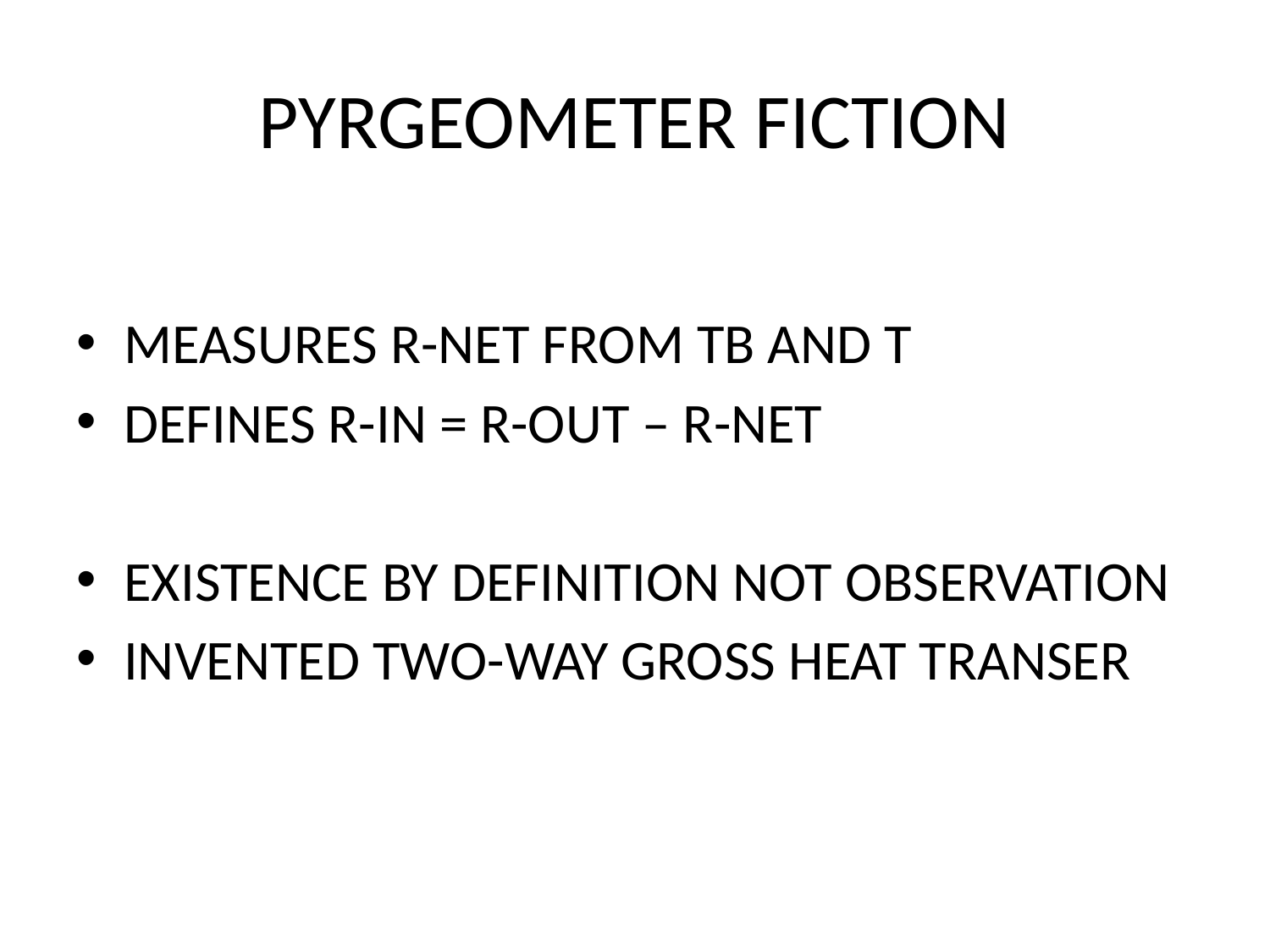

# PYRGEOMETER FICTION

MEASURES R-NET FROM TB AND T
DEFINES R-IN = R-OUT – R-NET

EXISTENCE BY DEFINITION NOT OBSERVATION
INVENTED TWO-WAY GROSS HEAT TRANSER